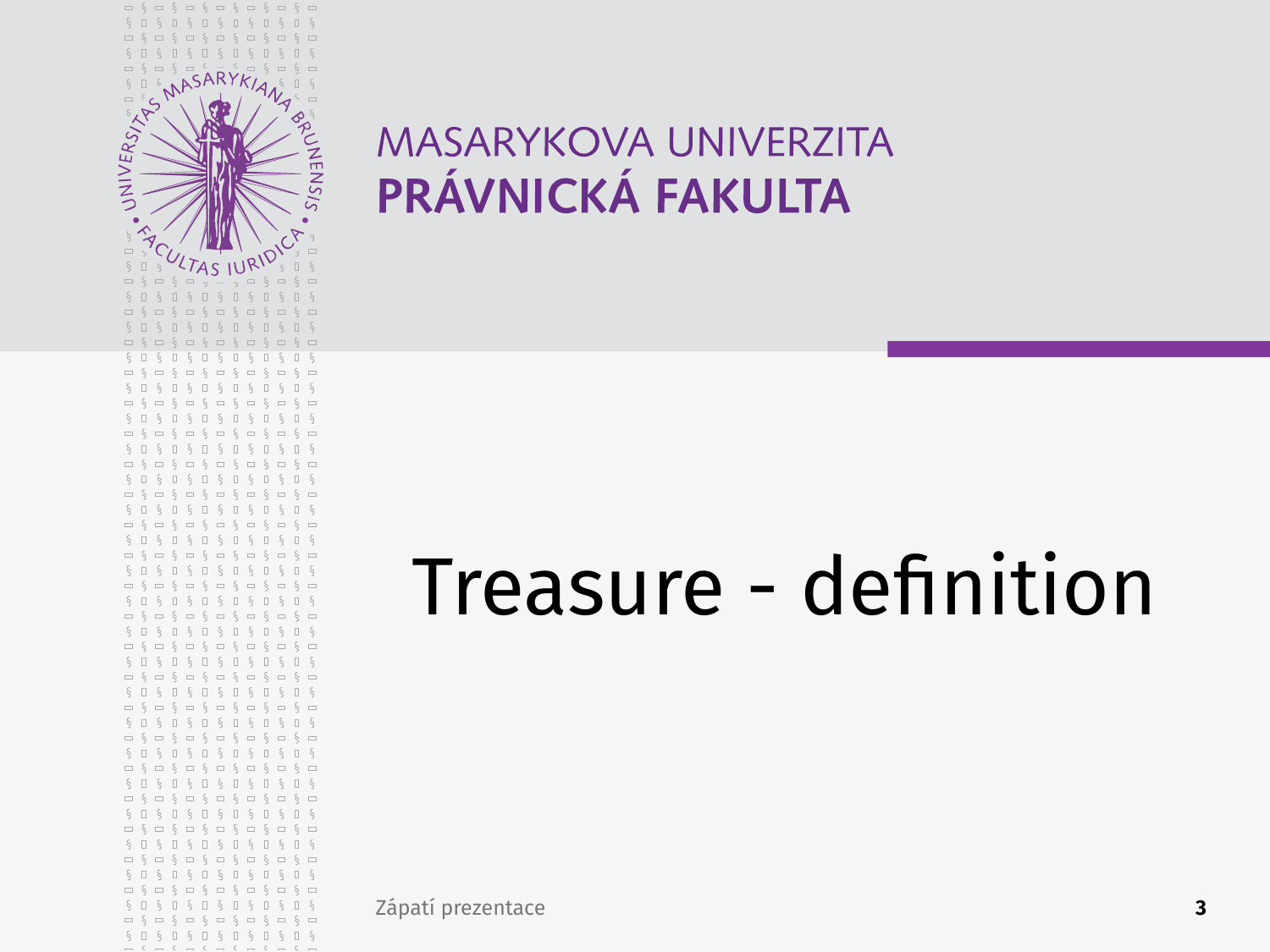

# Treasure - definition
Zápatí prezentace
3